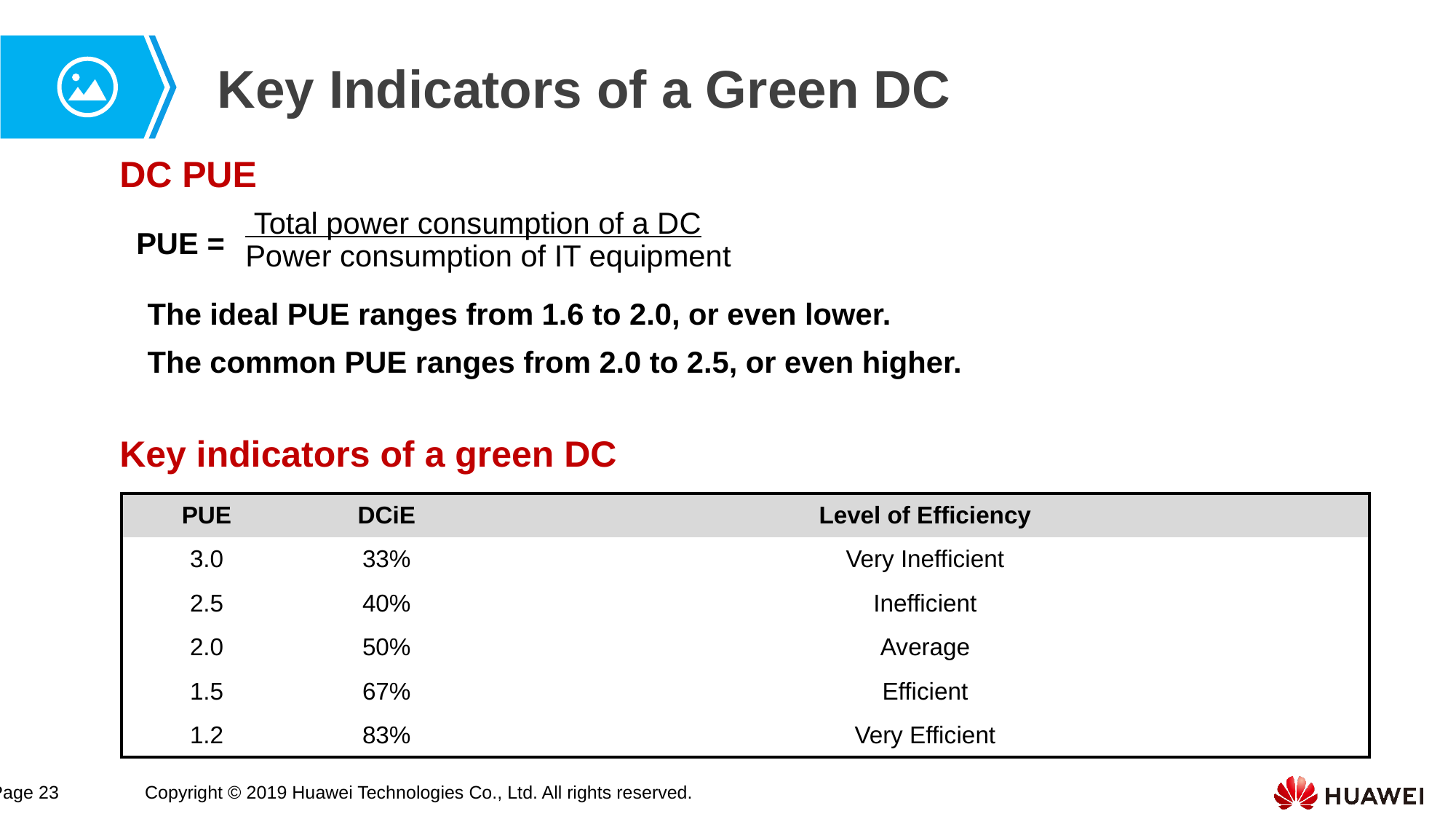

Key Indicators of a Green DC
DC PUE

The ideal PUE ranges from 1.6 to 2.0, or even lower.
The common PUE ranges from 2.0 to 2.5, or even higher.

PUE =
 Total power consumption of a DC
Power consumption of IT equipment
Key indicators of a green DC
| PUE | DCiE | Level of Efficiency |
| --- | --- | --- |
| 3.0 | 33% | Very Inefficient |
| 2.5 | 40% | Inefficient |
| 2.0 | 50% | Average |
| 1.5 | 67% | Efficient |
| 1.2 | 83% | Very Efficient |